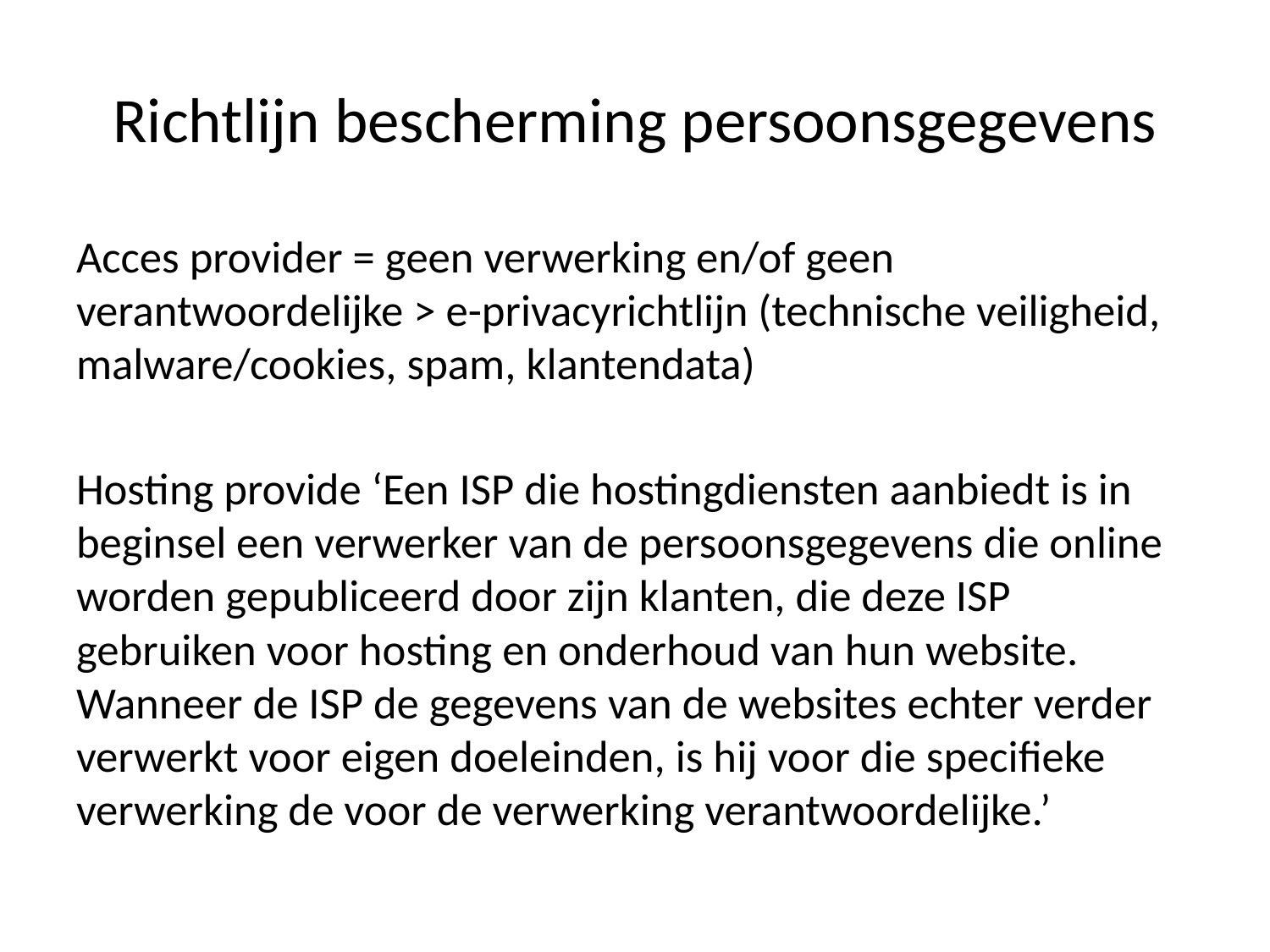

# Richtlijn bescherming persoonsgegevens
Acces provider = geen verwerking en/of geen verantwoordelijke > e-privacyrichtlijn (technische veiligheid, malware/cookies, spam, klantendata)

Hosting provide ‘Een ISP die hostingdiensten aanbiedt is in beginsel een verwerker van de persoonsgegevens die online worden gepubliceerd door zijn klanten, die deze ISP gebruiken voor hosting en onderhoud van hun website. Wanneer de ISP de gegevens van de websites echter verder verwerkt voor eigen doeleinden, is hij voor die specifieke verwerking de voor de verwerking verantwoordelijke.’